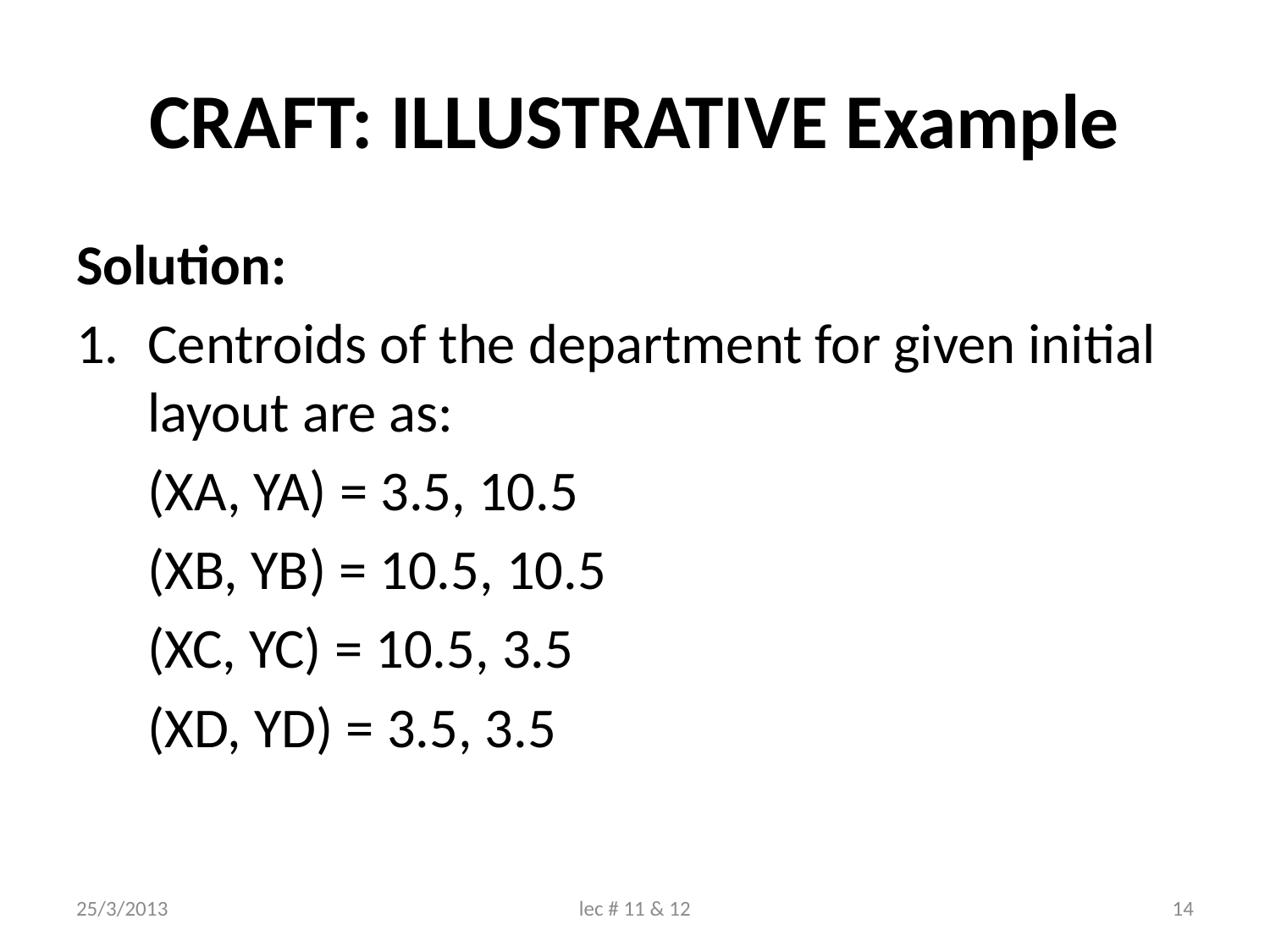

# CRAFT: ILLUSTRATIVE Example
Solution:
Centroids of the department for given initial layout are as:
	(XA, YA) = 3.5, 10.5
	(XB, YB) = 10.5, 10.5
	(XC, YC) = 10.5, 3.5
	(XD, YD) = 3.5, 3.5

25/3/2013
lec # 11 & 12
14